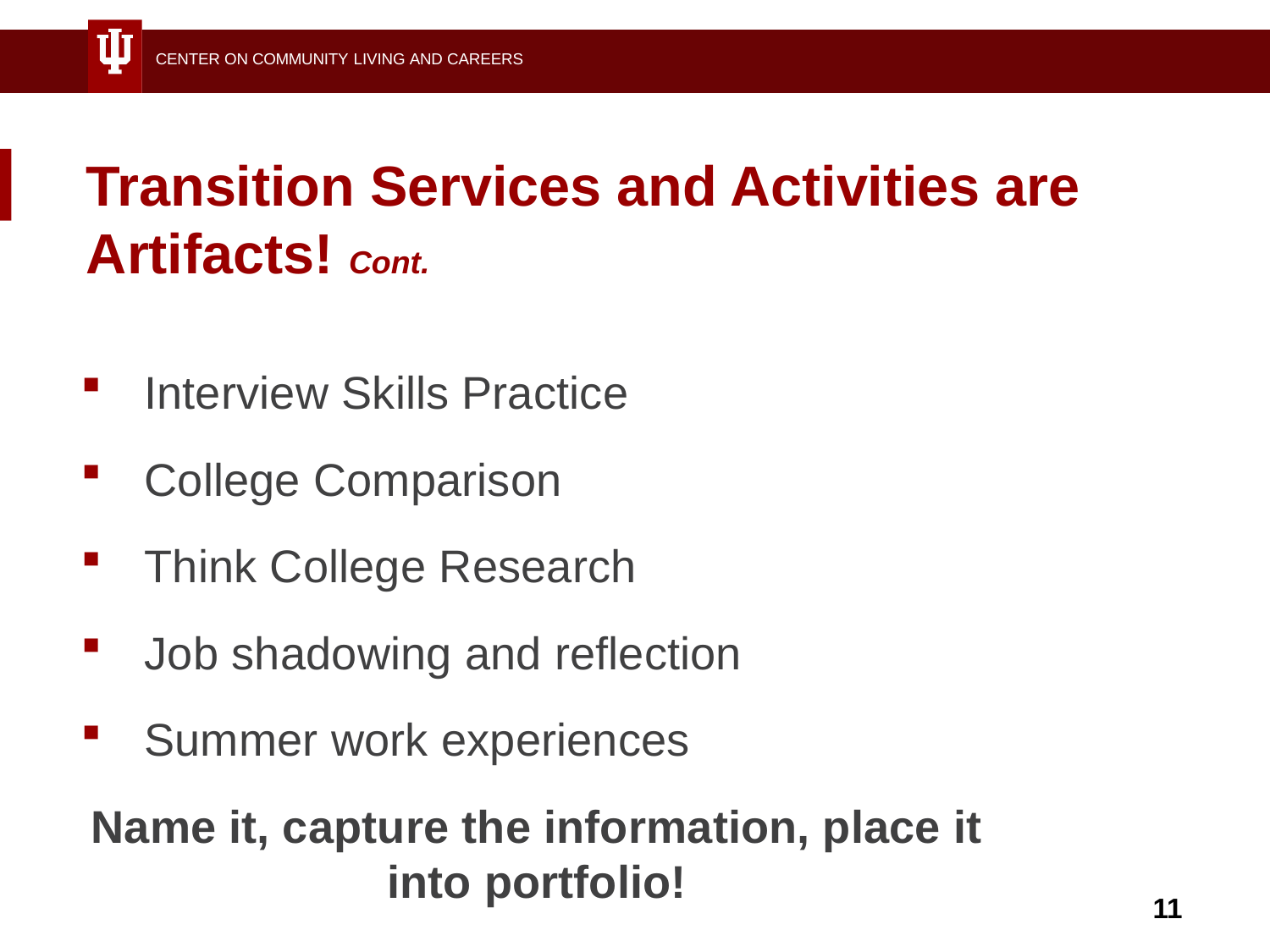

CENTER ON COMMUNITY LIVING AND CAREERS
# Transition Services and Activities are Artifacts! Cont.
Interview Skills Practice
College Comparison
Think College Research
Job shadowing and reflection
Summer work experiences
Name it, capture the information, place it into portfolio!

11